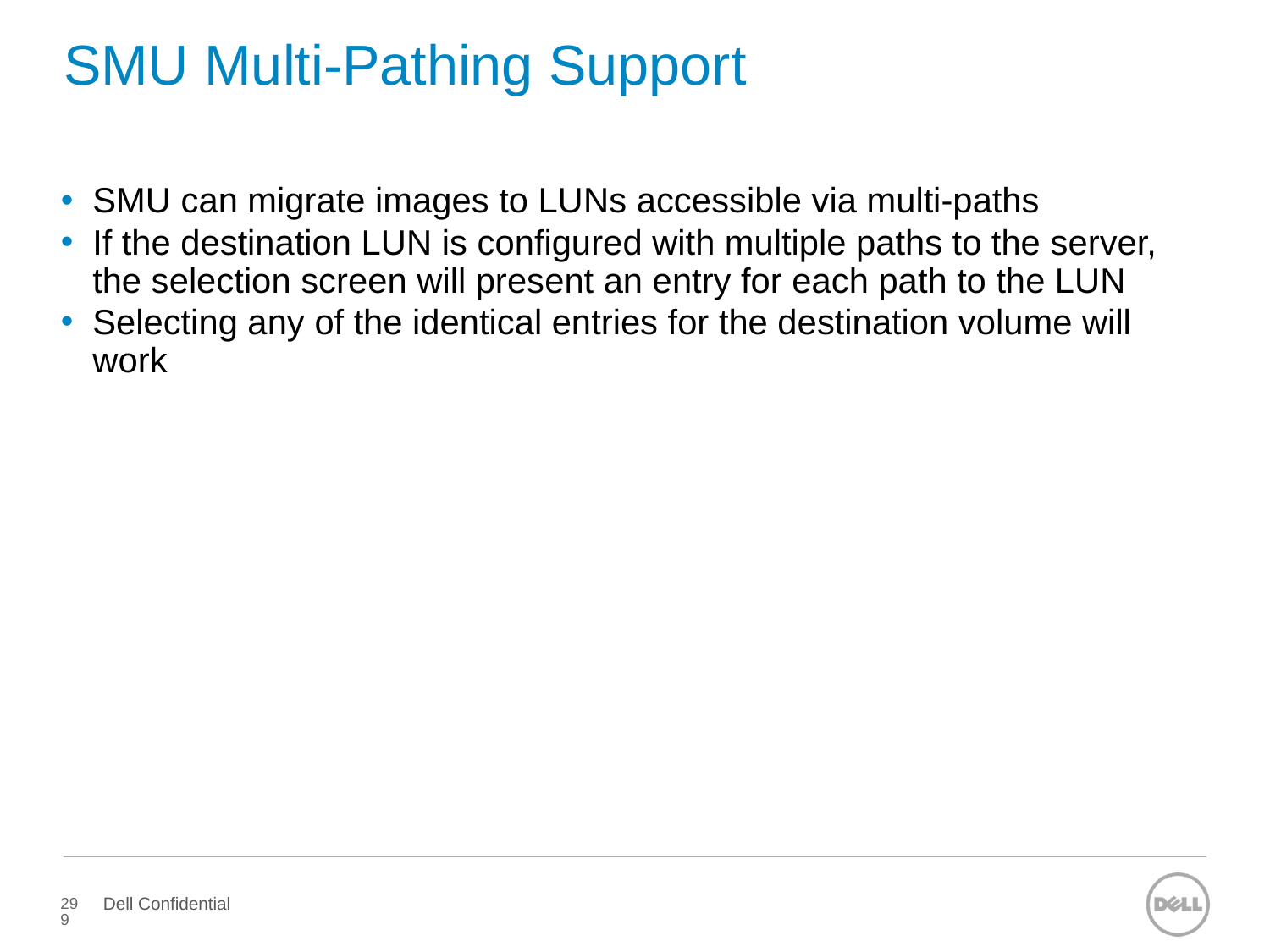

# SMU Multi-Pathing Support
SMU can migrate images to LUNs accessible via multi-paths
If the destination LUN is configured with multiple paths to the server, the selection screen will present an entry for each path to the LUN
Selecting any of the identical entries for the destination volume will work